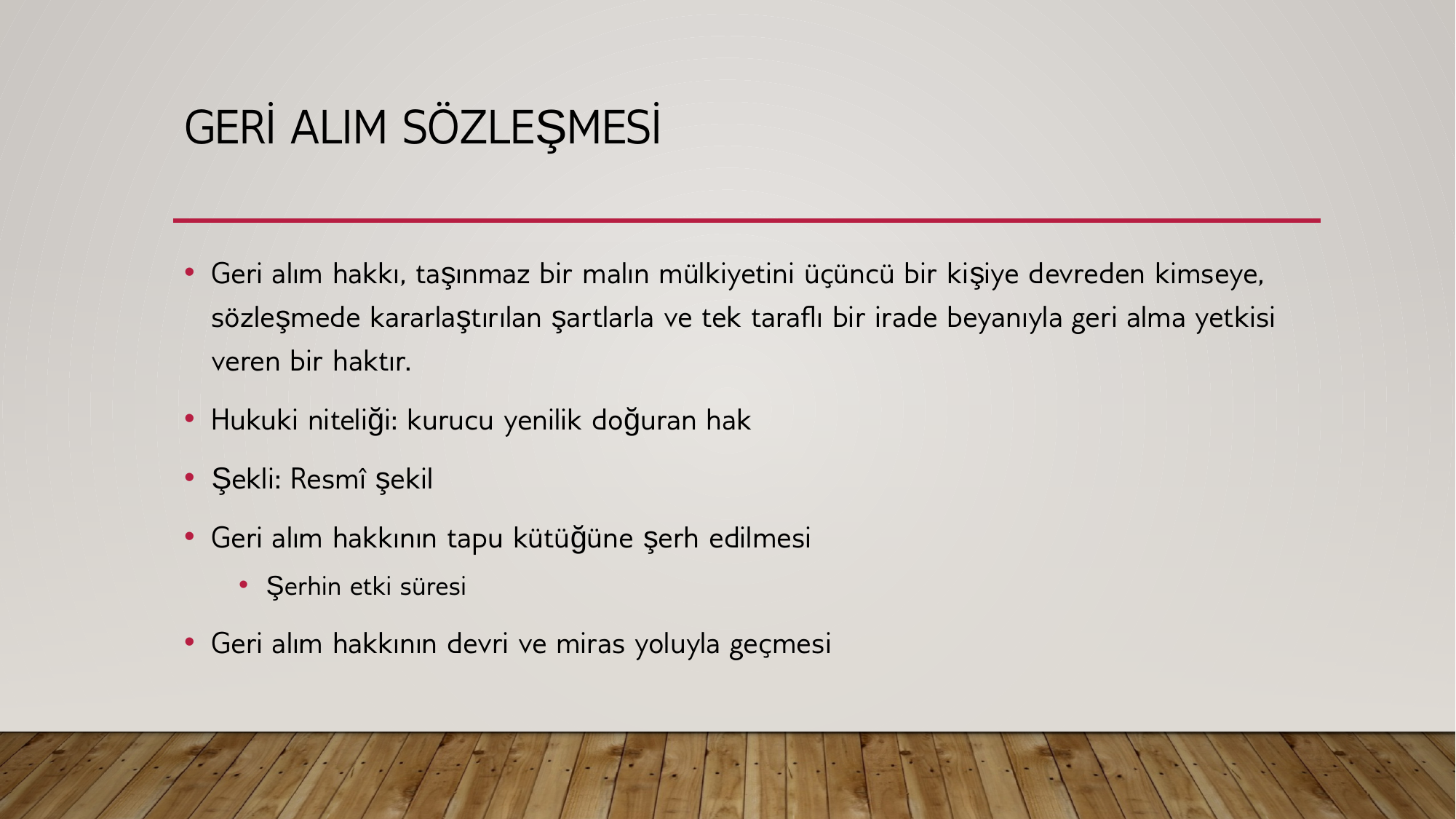

# GERİ ALIM SÖZLEŞMESİ
Geri alım hakkı, taşınmaz bir malın mülkiyetini üçüncü bir kişiye devreden kimseye, sözleşmede kararlaştırılan şartlarla ve tek taraflı bir irade beyanıyla geri alma yetkisi veren bir haktır.
Hukuki niteliği: kurucu yenilik doğuran hak
Şekli: Resmî şekil
Geri alım hakkının tapu kütüğüne şerh edilmesi
Şerhin etki süresi
Geri alım hakkının devri ve miras yoluyla geçmesi